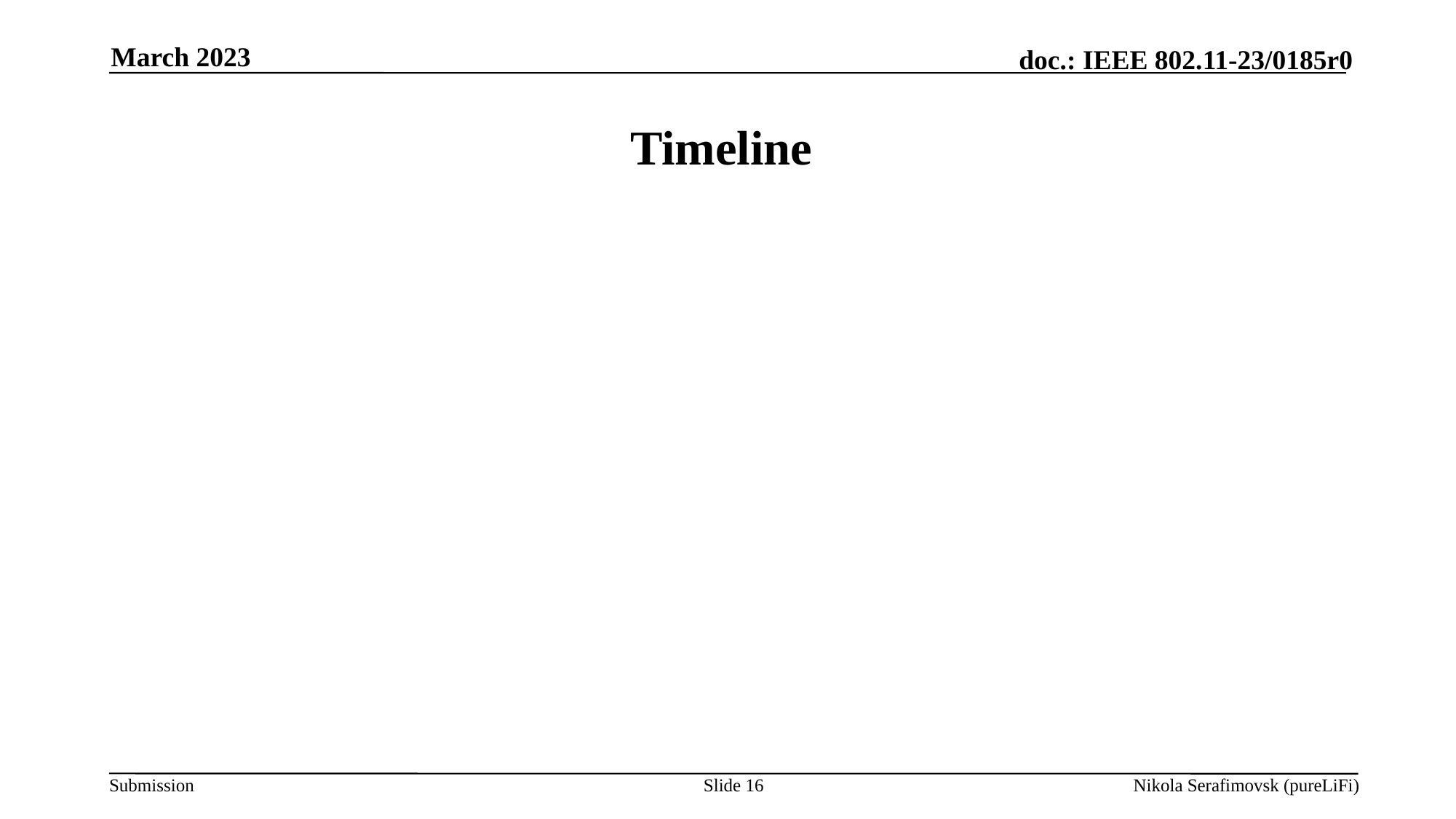

March 2023
# Timeline

Slide 16
Nikola Serafimovsk (pureLiFi)